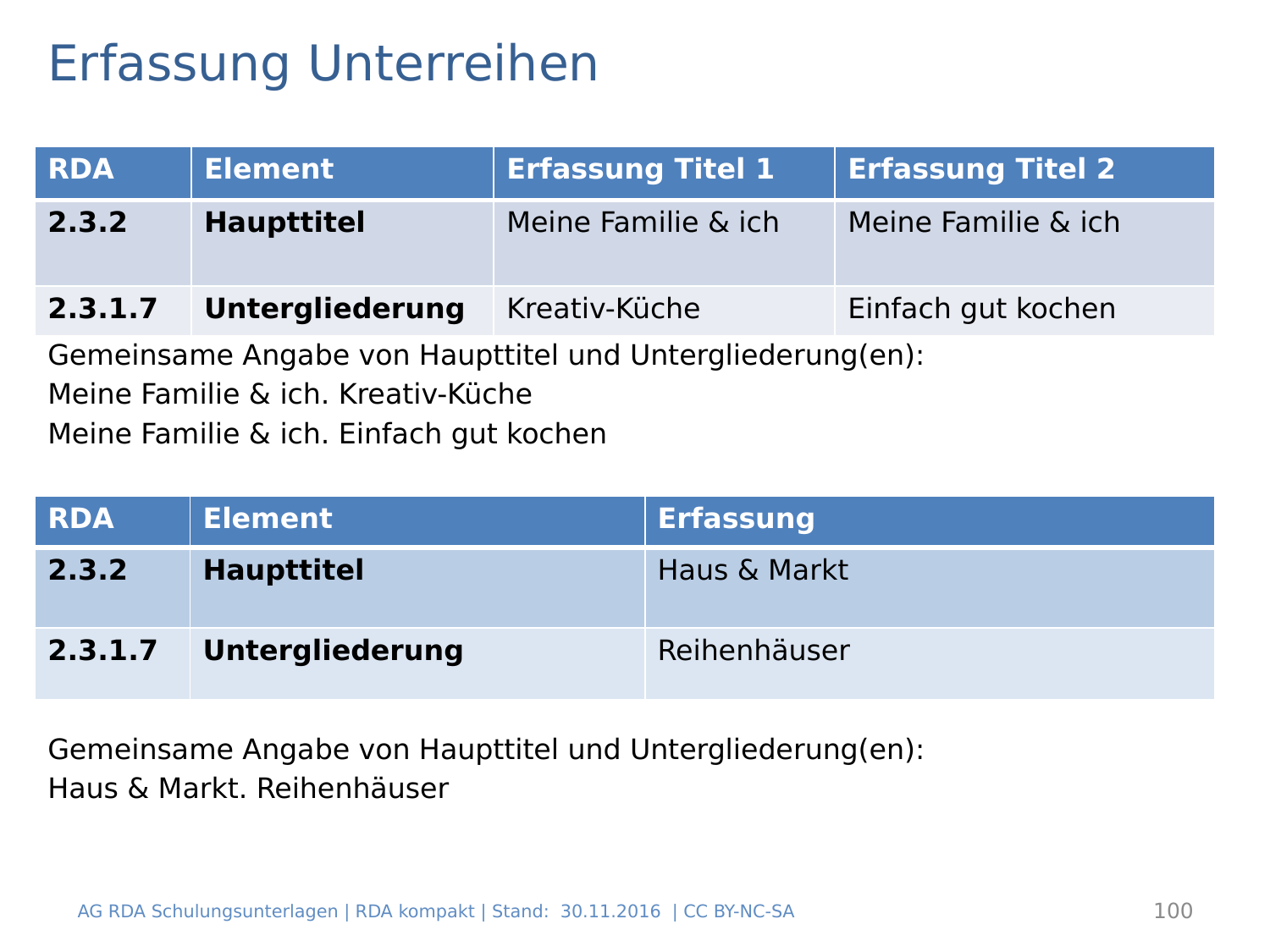

# Erfassung Unterreihen

Gemeinsame Angabe von Haupttitel und Untergliederung(en):
Meine Familie & ich. Kreativ-Küche
Meine Familie & ich. Einfach gut kochen

Gemeinsame Angabe von Haupttitel und Untergliederung(en):
Haus & Markt. Reihenhäuser

| RDA | Element | Erfassung Titel 1 | Erfassung Titel 2 |
| --- | --- | --- | --- |
| 2.3.2 | Haupttitel | Meine Familie & ich | Meine Familie & ich |
| 2.3.1.7 | Untergliederung | Kreativ-Küche | Einfach gut kochen |
| RDA | Element | Erfassung |
| --- | --- | --- |
| 2.3.2 | Haupttitel | Haus & Markt |
| 2.3.1.7 | Untergliederung | Reihenhäuser |
AG RDA Schulungsunterlagen | RDA kompakt | Stand:  30.11.2016  | CC BY-NC-SA
100